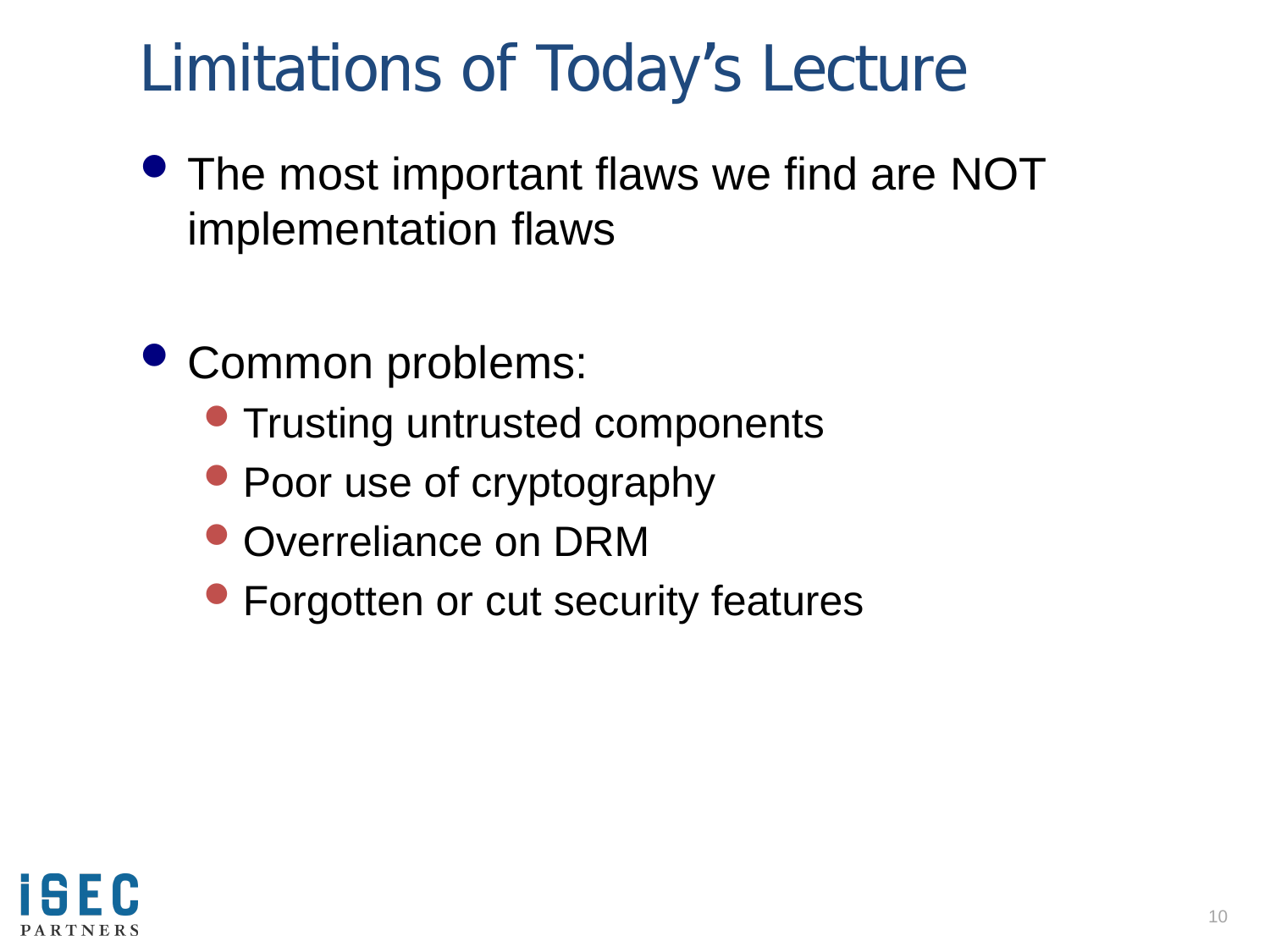

# Limitations of Today’s Lecture
The most important flaws we find are NOT implementation flaws

Common problems:
Trusting untrusted components
Poor use of cryptography
Overreliance on DRM
Forgotten or cut security features